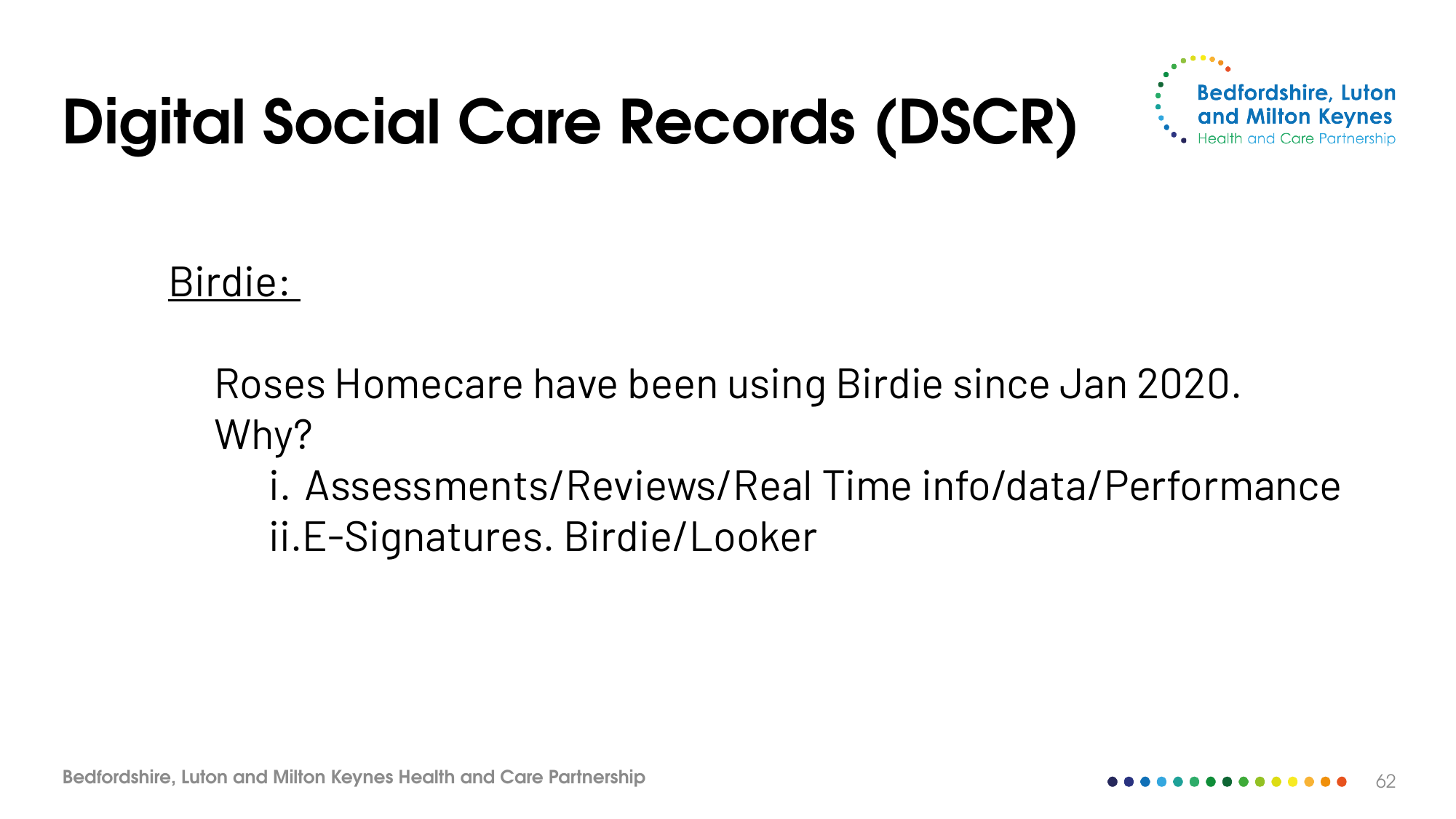

# Digital Social Care Records (DSCR)
 Birdie:

Roses Homecare have been using Birdie since Jan 2020. Why?
 Assessments/Reviews/Real Time info/data/Performance
E-Signatures. Birdie/Looker
Bedfordshire, Luton and Milton Keynes Health and Care Partnership
62